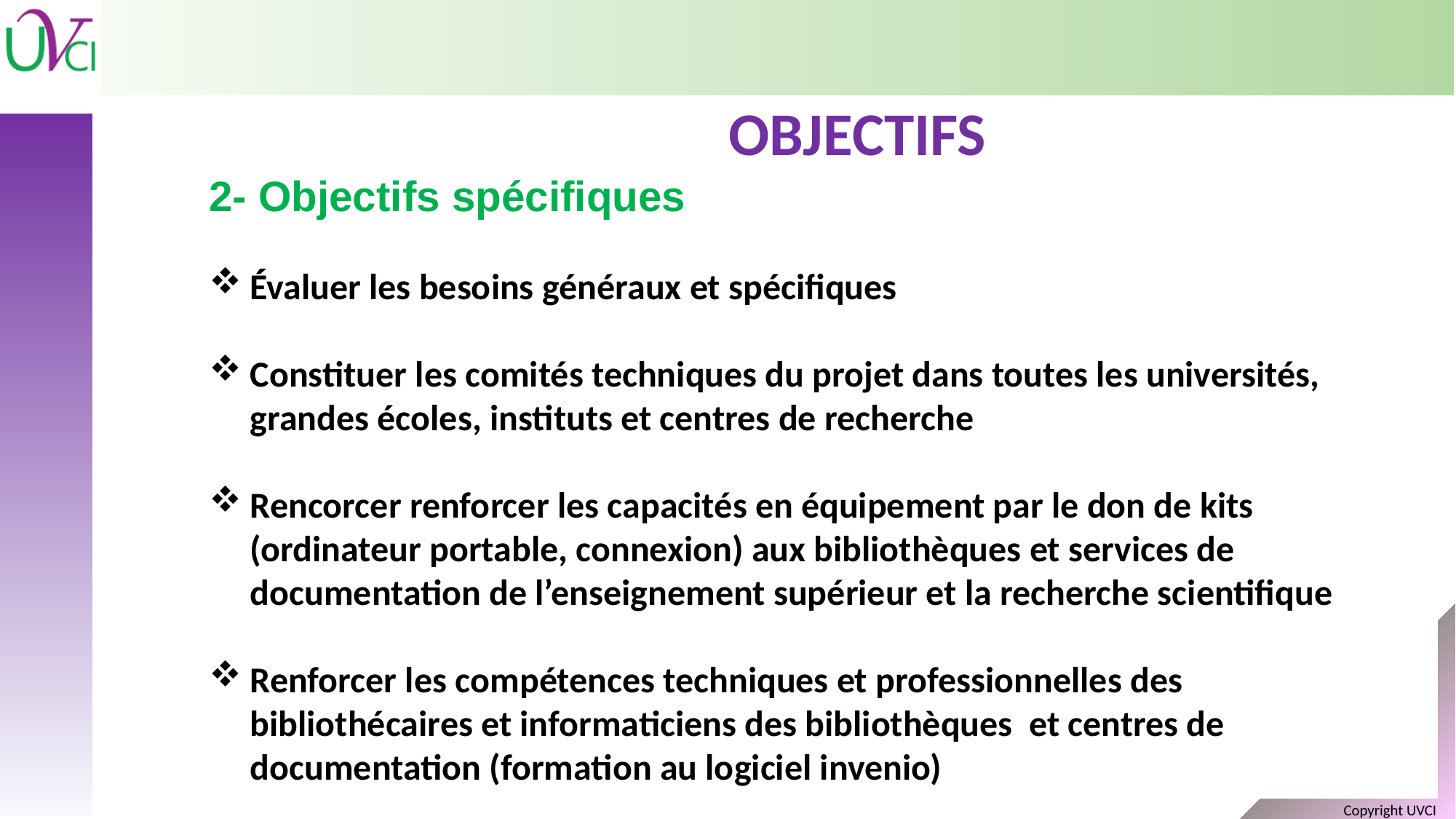

OBJECTIFS
2- Objectifs spécifiques

Évaluer les besoins généraux et spécifiques

Constituer les comités techniques du projet dans toutes les universités, grandes écoles, instituts et centres de recherche

Rencorcer renforcer les capacités en équipement par le don de kits (ordinateur portable, connexion) aux bibliothèques et services de documentation de l’enseignement supérieur et la recherche scientifique

Renforcer les compétences techniques et professionnelles des bibliothécaires et informaticiens des bibliothèques  et centres de documentation (formation au logiciel invenio)